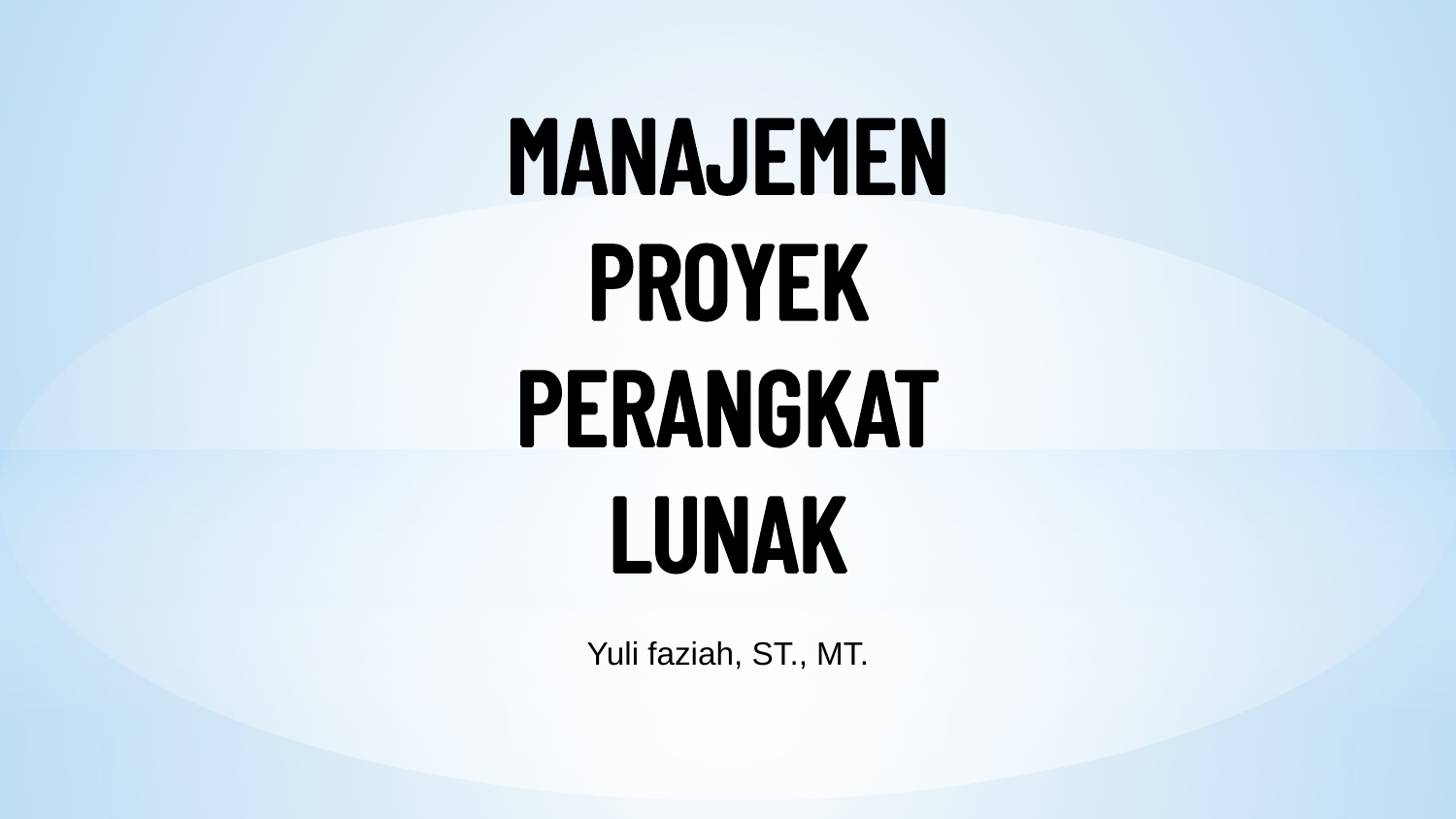

# MANAJEMEN PROYEK PERANGKAT LUNAK
Yuli faziah, ST., MT.